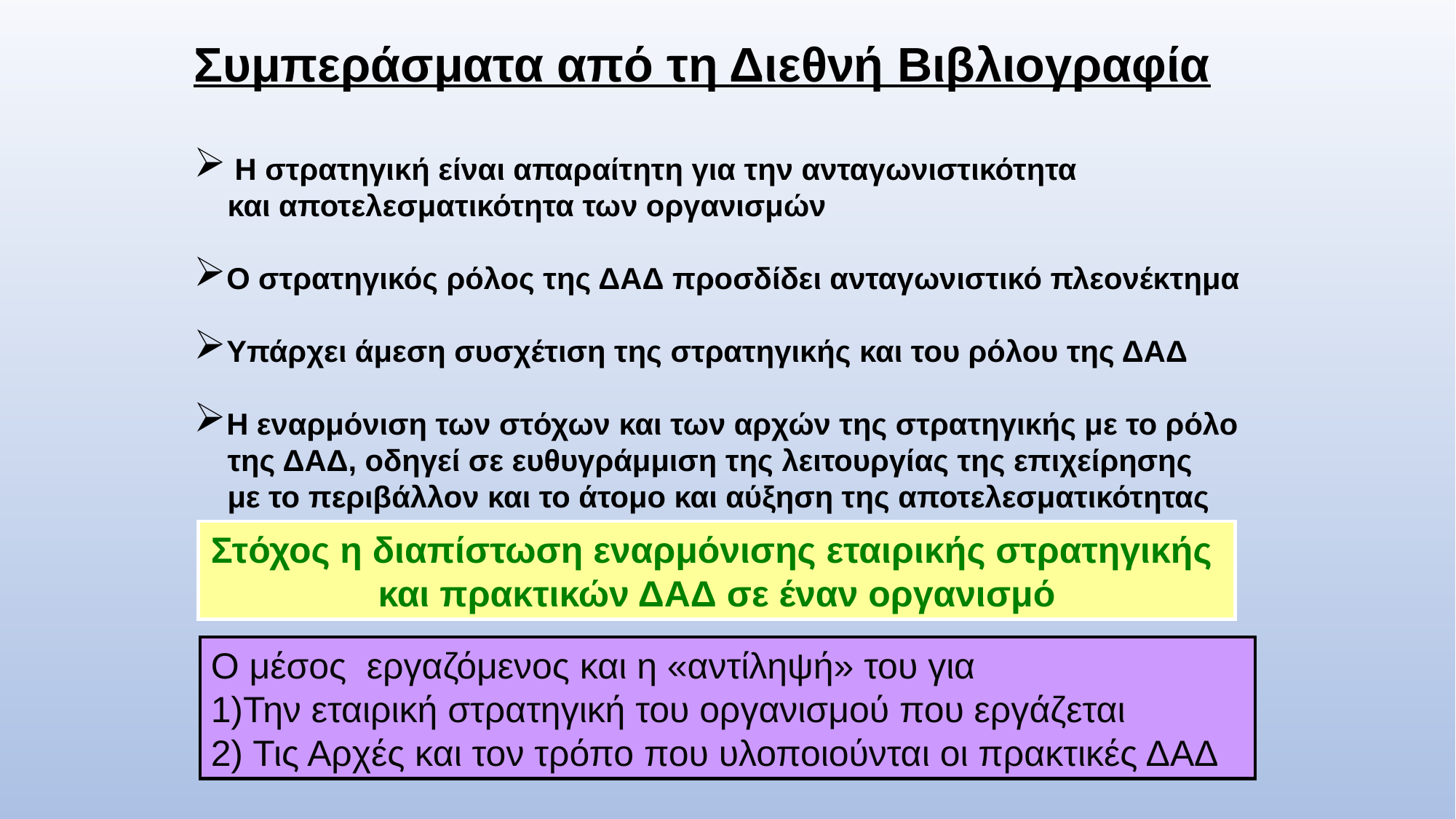

Συμπεράσματα από τη Διεθνή Βιβλιογραφία

 Η στρατηγική είναι απαραίτητη για την ανταγωνιστικότητα
    και αποτελεσματικότητα των οργανισμών

Ο στρατηγικός ρόλος της ΔΑΔ προσδίδει ανταγωνιστικό πλεονέκτημα

Υπάρχει άμεση συσχέτιση της στρατηγικής και του ρόλου της ΔΑΔ

Η εναρμόνιση των στόχων και των αρχών της στρατηγικής με το ρόλο
    της ΔΑΔ, οδηγεί σε ευθυγράμμιση της λειτουργίας της επιχείρησης
    με το περιβάλλον και το άτομο και αύξηση της αποτελεσματικότητας

Στόχος η διαπίστωση εναρμόνισης εταιρικής στρατηγικής
και πρακτικών ΔΑΔ σε έναν οργανισμό
Ο μέσος  εργαζόμενος και η «αντίληψή» του για
1)Την εταιρική στρατηγική του οργανισμού που εργάζεται
2) Τις Αρχές και τον τρόπο που υλοποιούνται οι πρακτικές ΔΑΔ